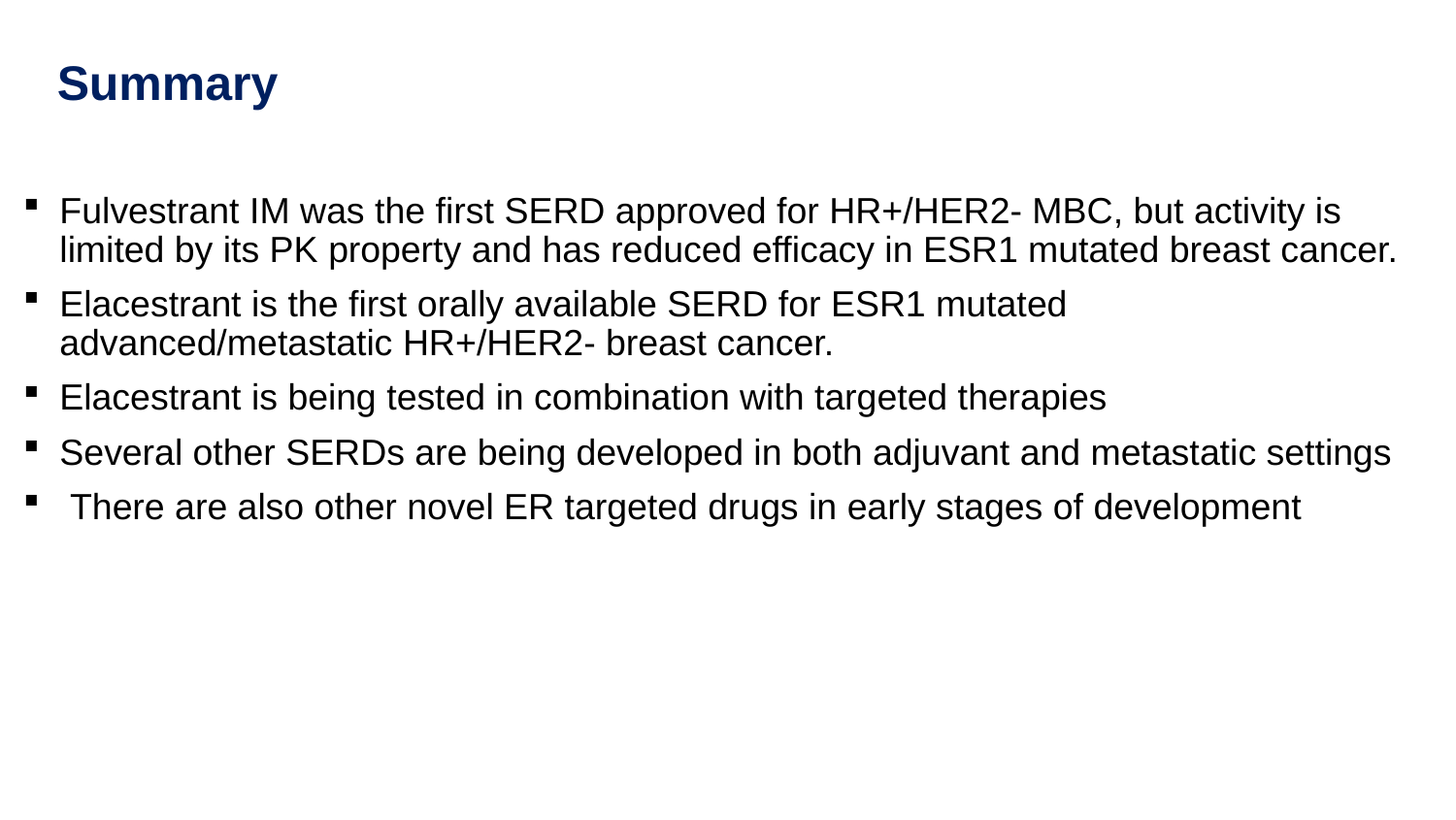

# Summary
Fulvestrant IM was the first SERD approved for HR+/HER2- MBC, but activity is limited by its PK property and has reduced efficacy in ESR1 mutated breast cancer.
Elacestrant is the first orally available SERD for ESR1 mutated advanced/metastatic HR+/HER2- breast cancer.
Elacestrant is being tested in combination with targeted therapies
Several other SERDs are being developed in both adjuvant and metastatic settings
 There are also other novel ER targeted drugs in early stages of development